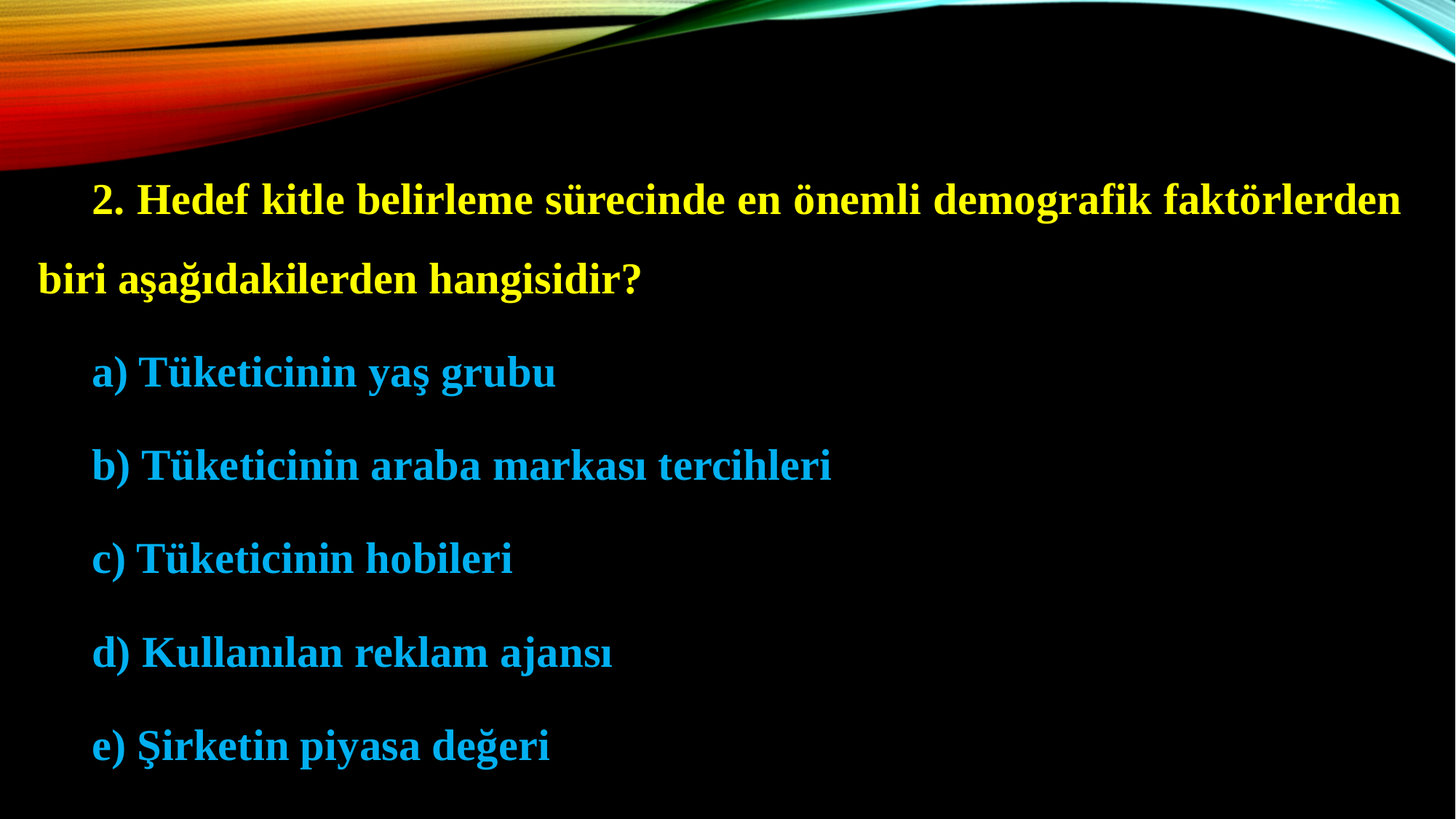

2. Hedef kitle belirleme sürecinde en önemli demografik faktörlerden biri aşağıdakilerden hangisidir?
a) Tüketicinin yaş grubu
b) Tüketicinin araba markası tercihleri
c) Tüketicinin hobileri
d) Kullanılan reklam ajansı
e) Şirketin piyasa değeri